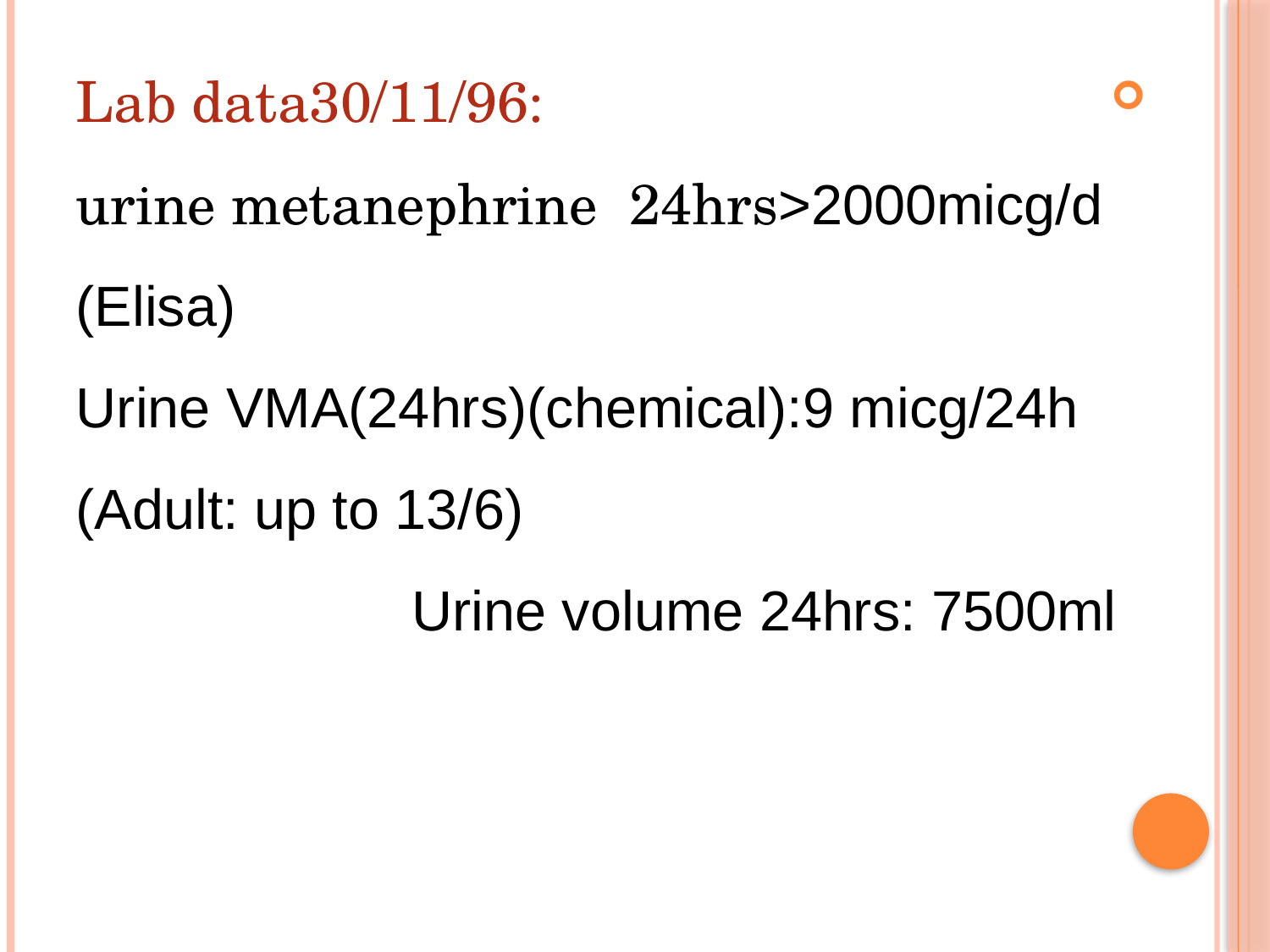

Lab data30/11/96:                                     urine metanephrine  24hrs>2000micg/d (Elisa)                                                        Urine VMA(24hrs)(chemical):9 micg/24h  (Adult: up to 13/6)                                       Urine volume 24hrs: 7500ml